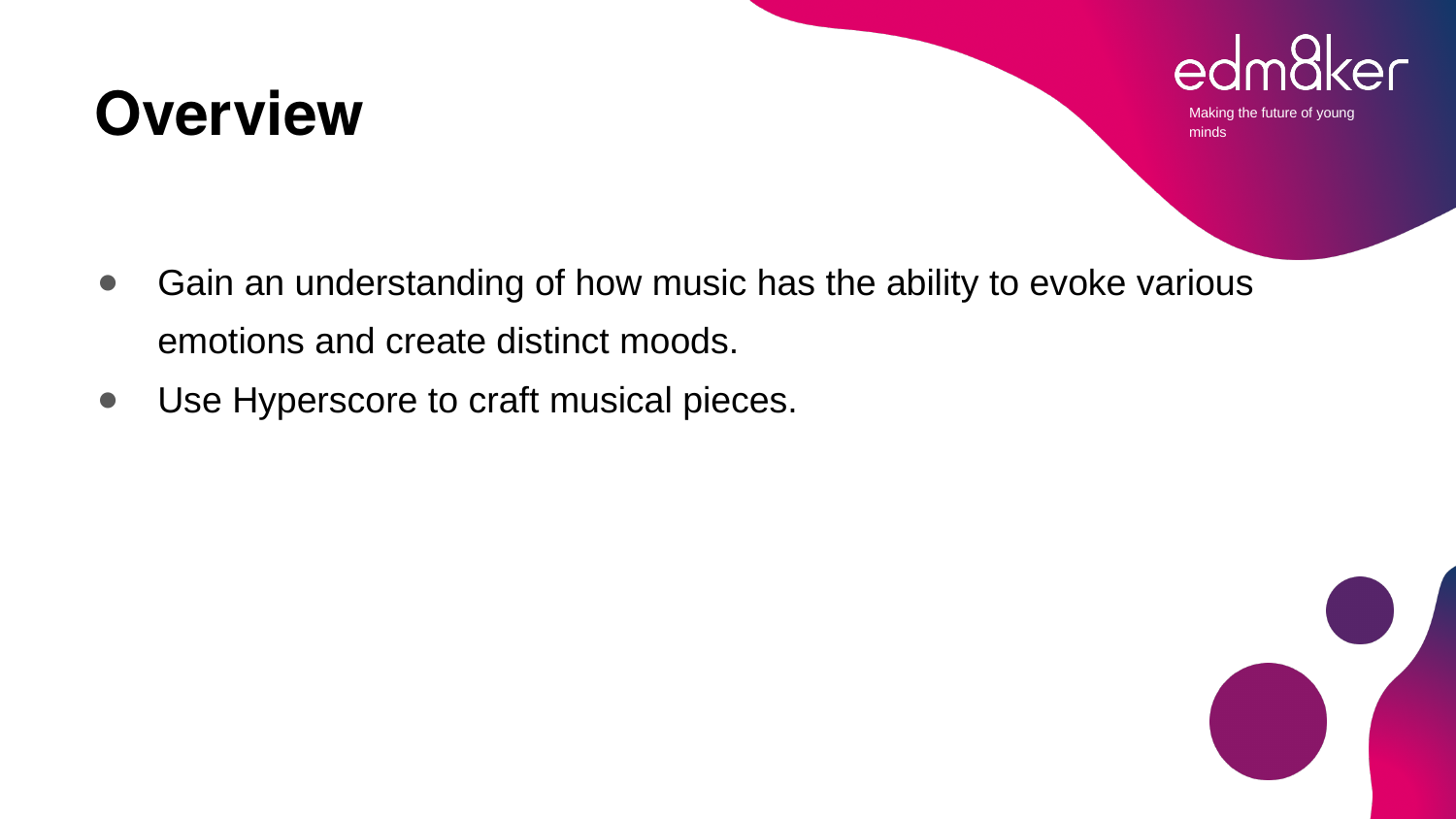

# Overview
Gain an understanding of how music has the ability to evoke various emotions and create distinct moods.
Use Hyperscore to craft musical pieces.